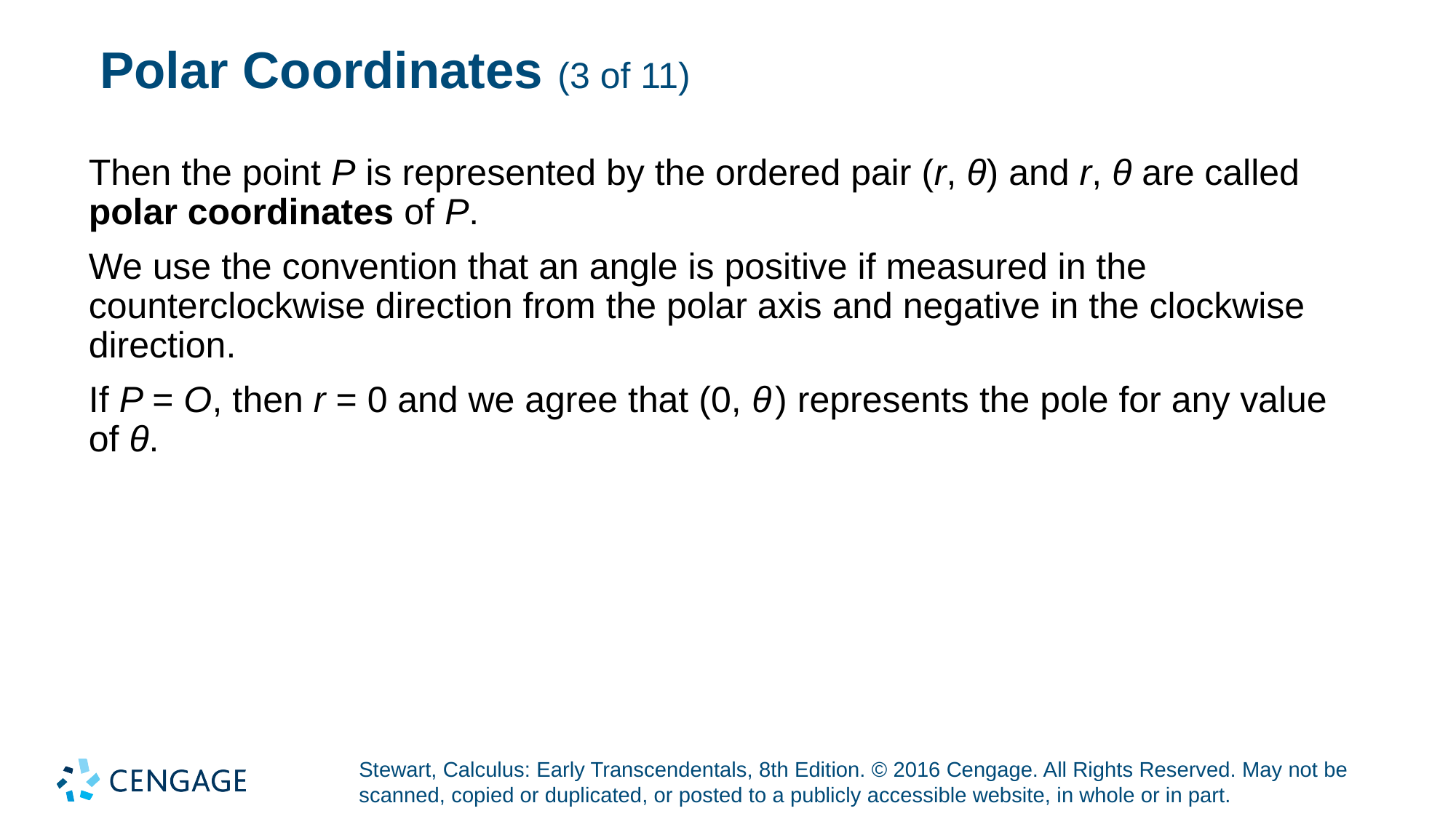

# Polar Coordinates (3 of 11)
Then the point P is represented by the ordered pair (r, θ) and r, θ are called polar coordinates of P.
We use the convention that an angle is positive if measured in the counterclockwise direction from the polar axis and negative in the clockwise direction.
If P = O, then r = 0 and we agree that (0, θ ) represents the pole for any value of θ.